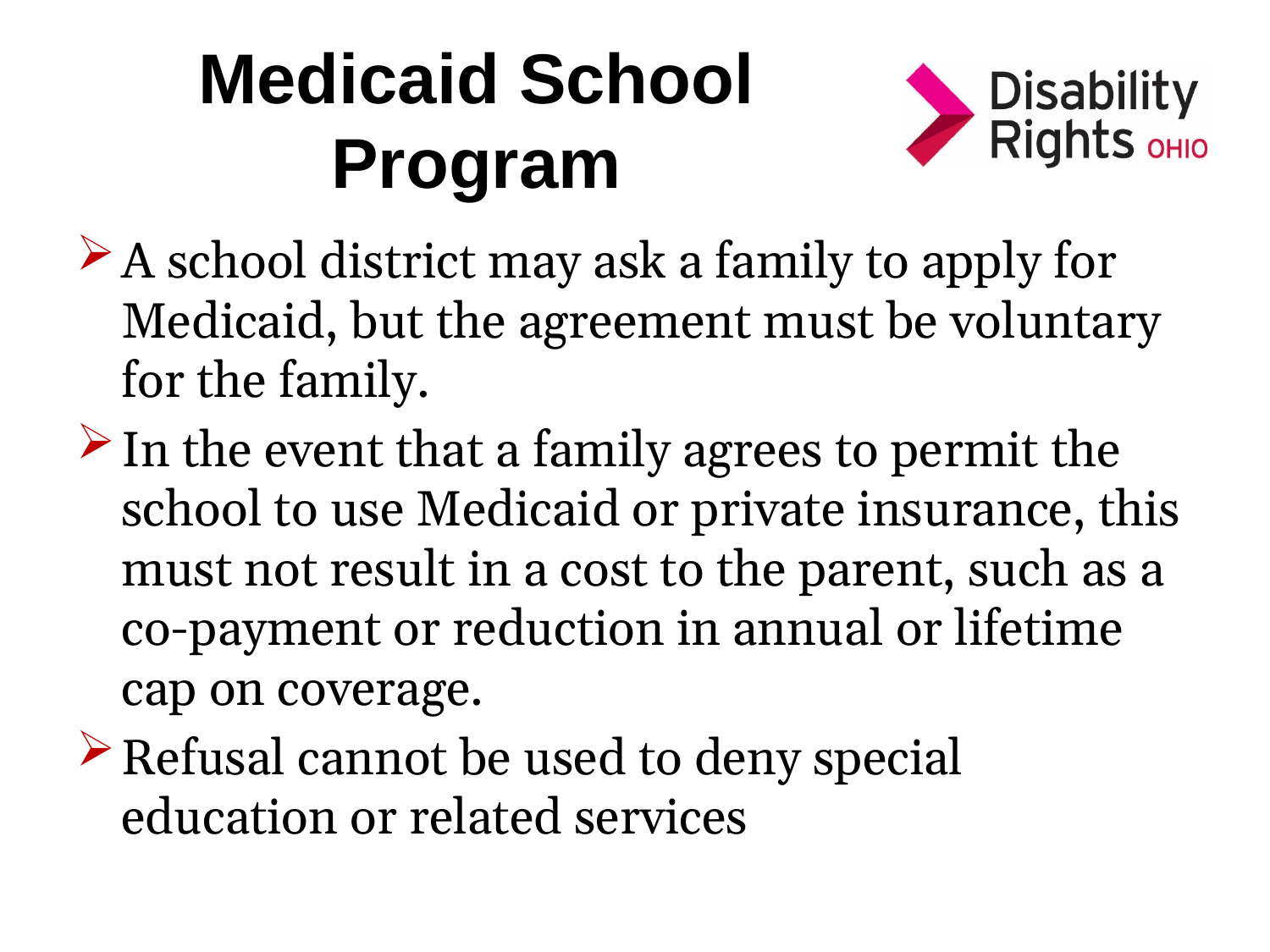

# Medicaid School Program
A school district may ask a family to apply for Medicaid, but the agreement must be voluntary for the family.
In the event that a family agrees to permit the school to use Medicaid or private insurance, this must not result in a cost to the parent, such as a co-payment or reduction in annual or lifetime cap on coverage.
Refusal cannot be used to deny special education or related services